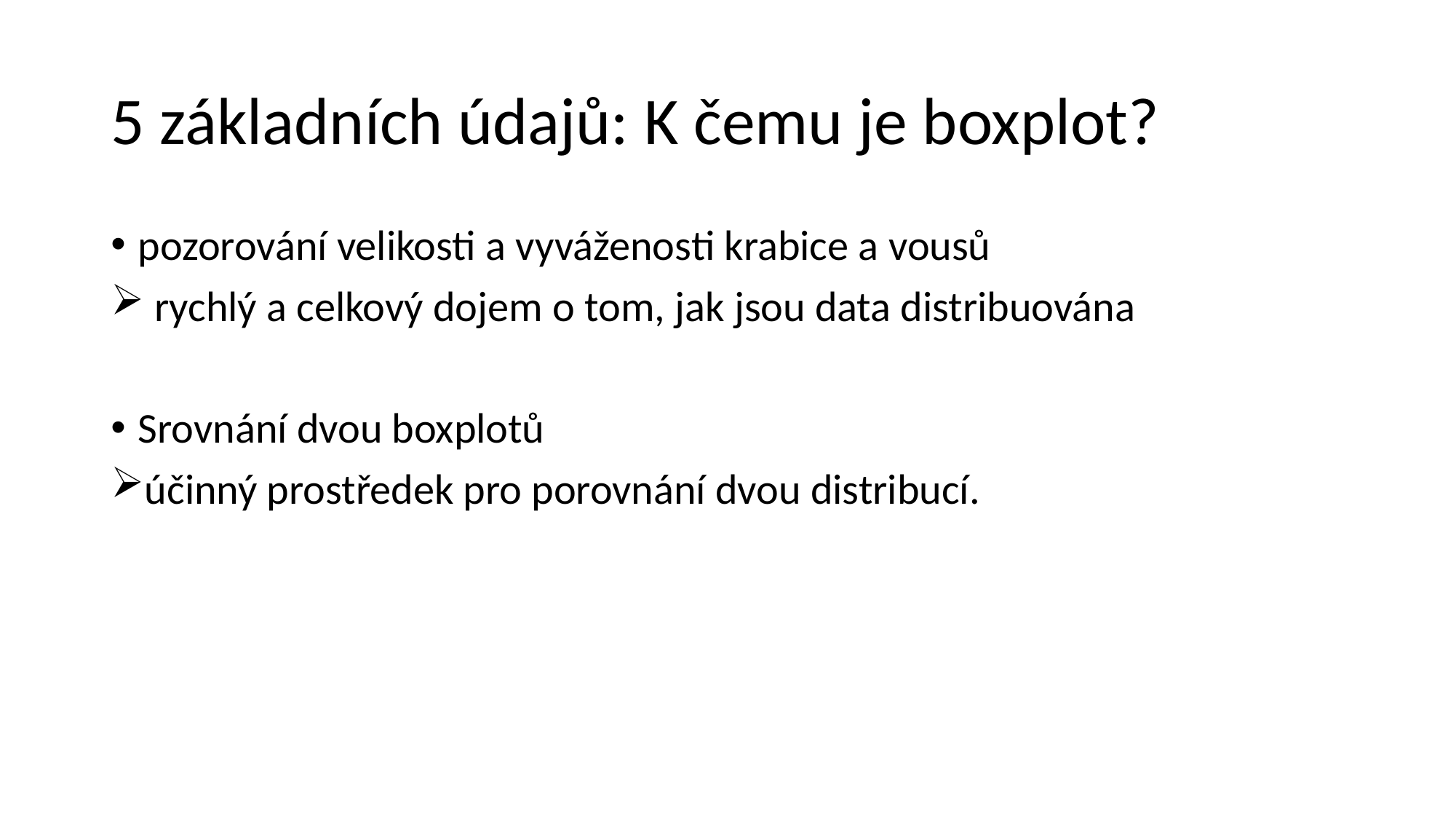

# 5 základních údajů: K čemu je boxplot?
pozorování velikosti a vyváženosti krabice a vousů
 rychlý a celkový dojem o tom, jak jsou data distribuována

Srovnání dvou boxplotů
účinný prostředek pro porovnání dvou distribucí.